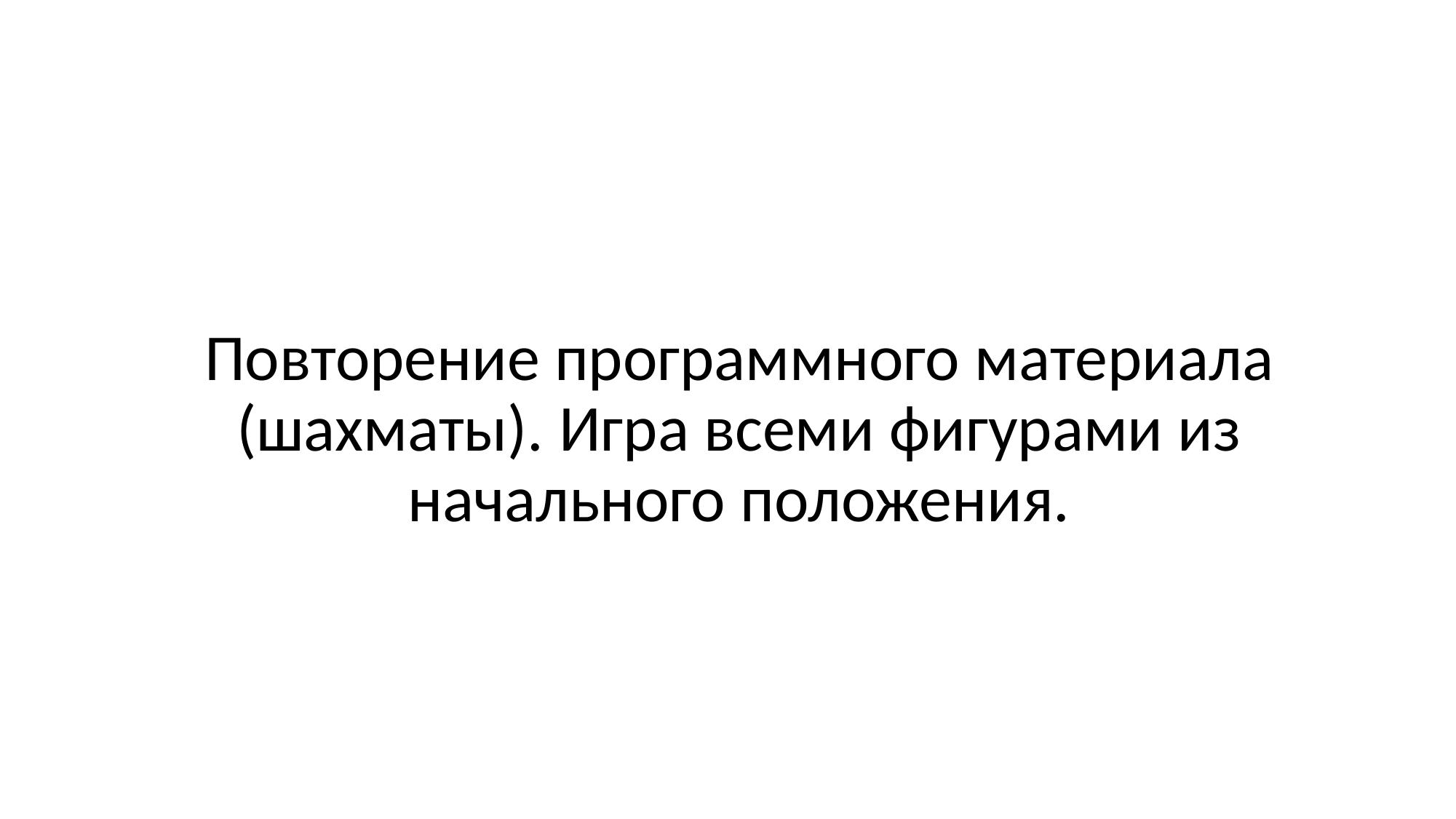

# Повторение программного ма­териала (шахматы). Игра всеми фигурами из начального положения.